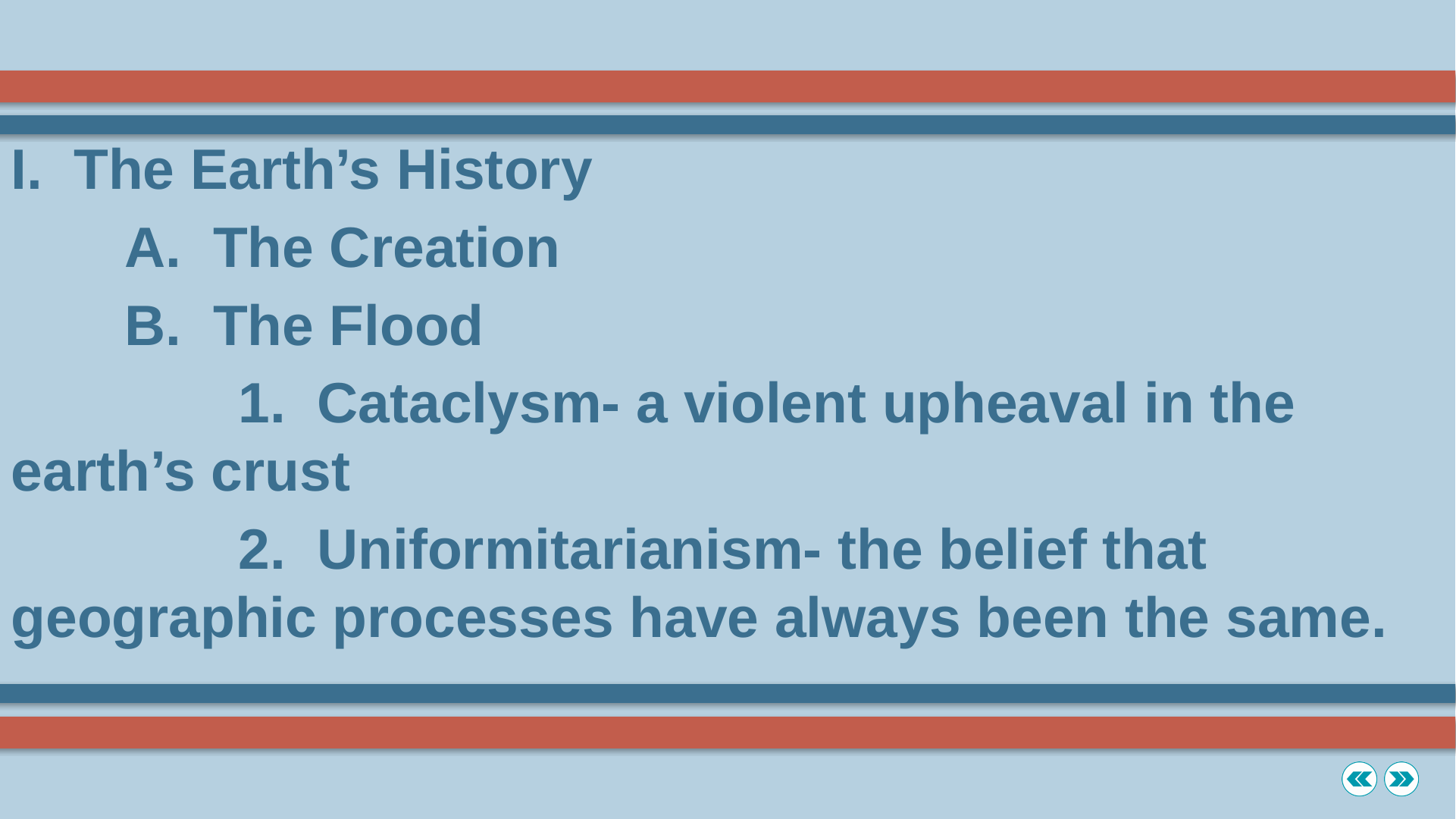

I.  The Earth’s History
	A.  The Creation
	B.  The Flood
		1.  Cataclysm- a violent upheaval in the earth’s crust
		2.  Uniformitarianism- the belief that geographic processes have always been the same.